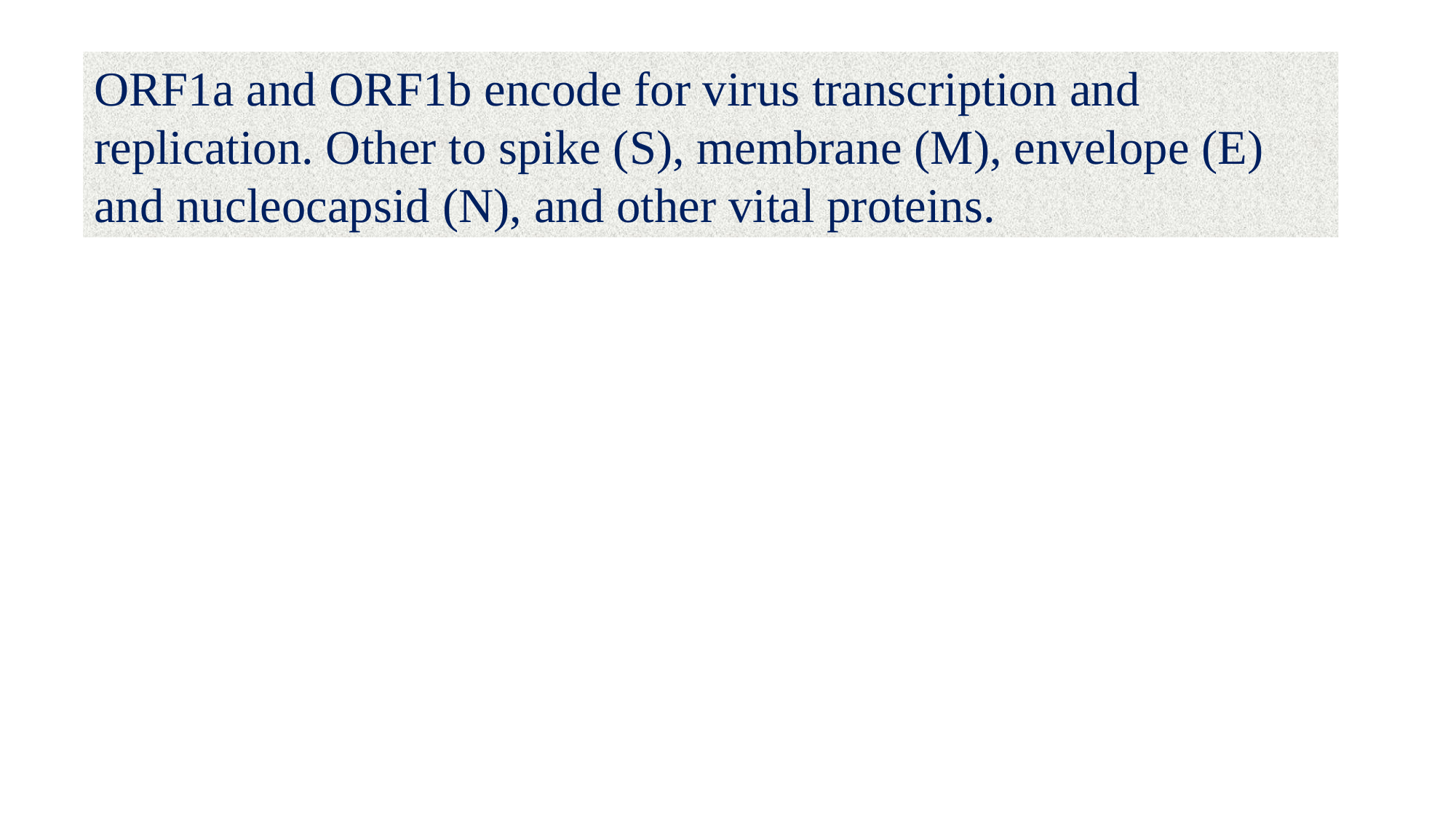

ORF1a and ORF1b encode for virus transcription and replication. Other to spike (S), membrane (M), envelope (E) and nucleocapsid (N), and other vital proteins.